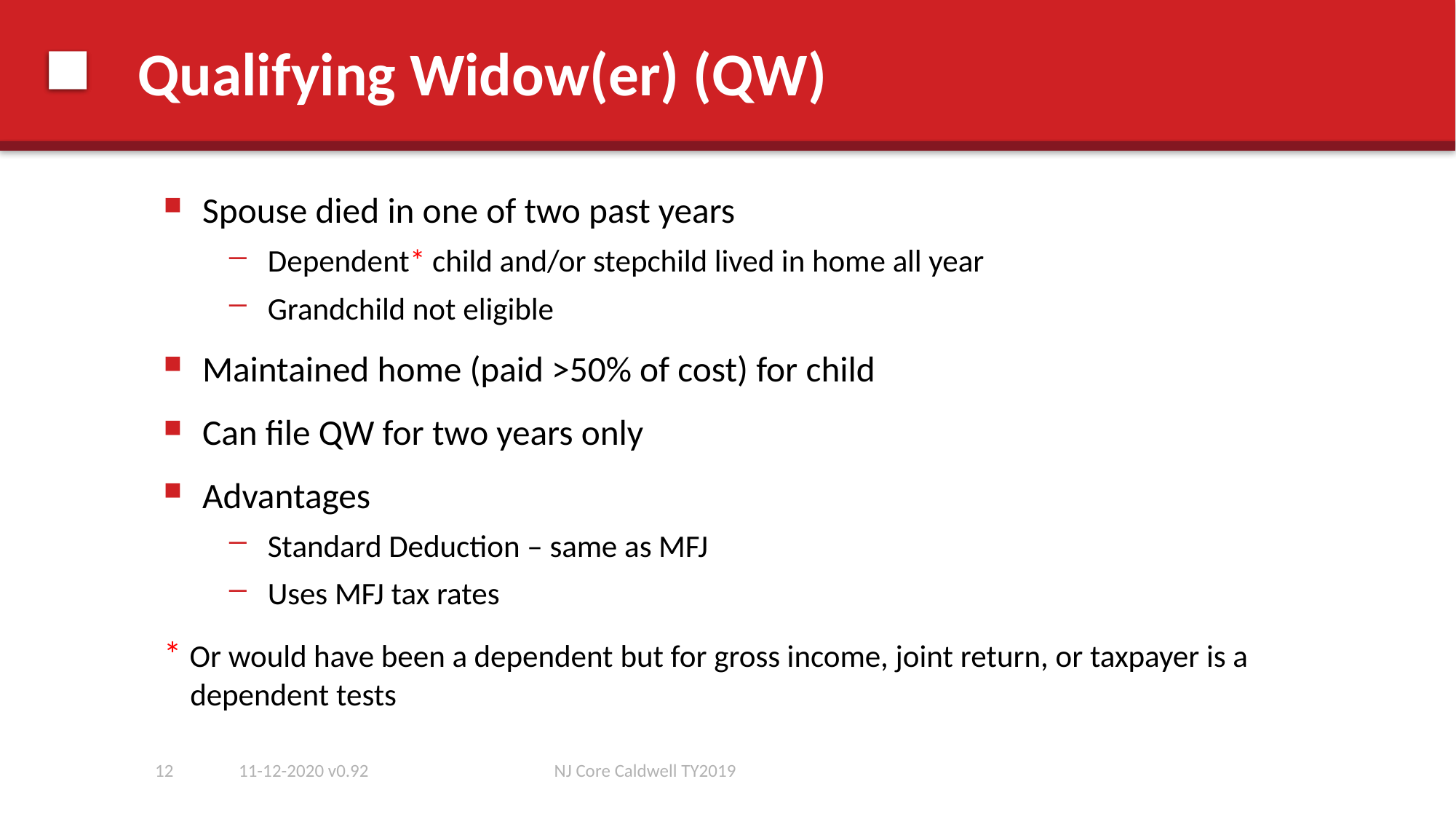

# Qualifying Widow(er) (QW)
Spouse died in one of two past years
Dependent* child and/or stepchild lived in home all year
Grandchild not eligible
Maintained home (paid >50% of cost) for child
Can file QW for two years only
Advantages
Standard Deduction – same as MFJ
Uses MFJ tax rates
* Or would have been a dependent but for gross income, joint return, or taxpayer is a dependent tests

12
11-12-2020 v0.92
NJ Core Caldwell TY2019